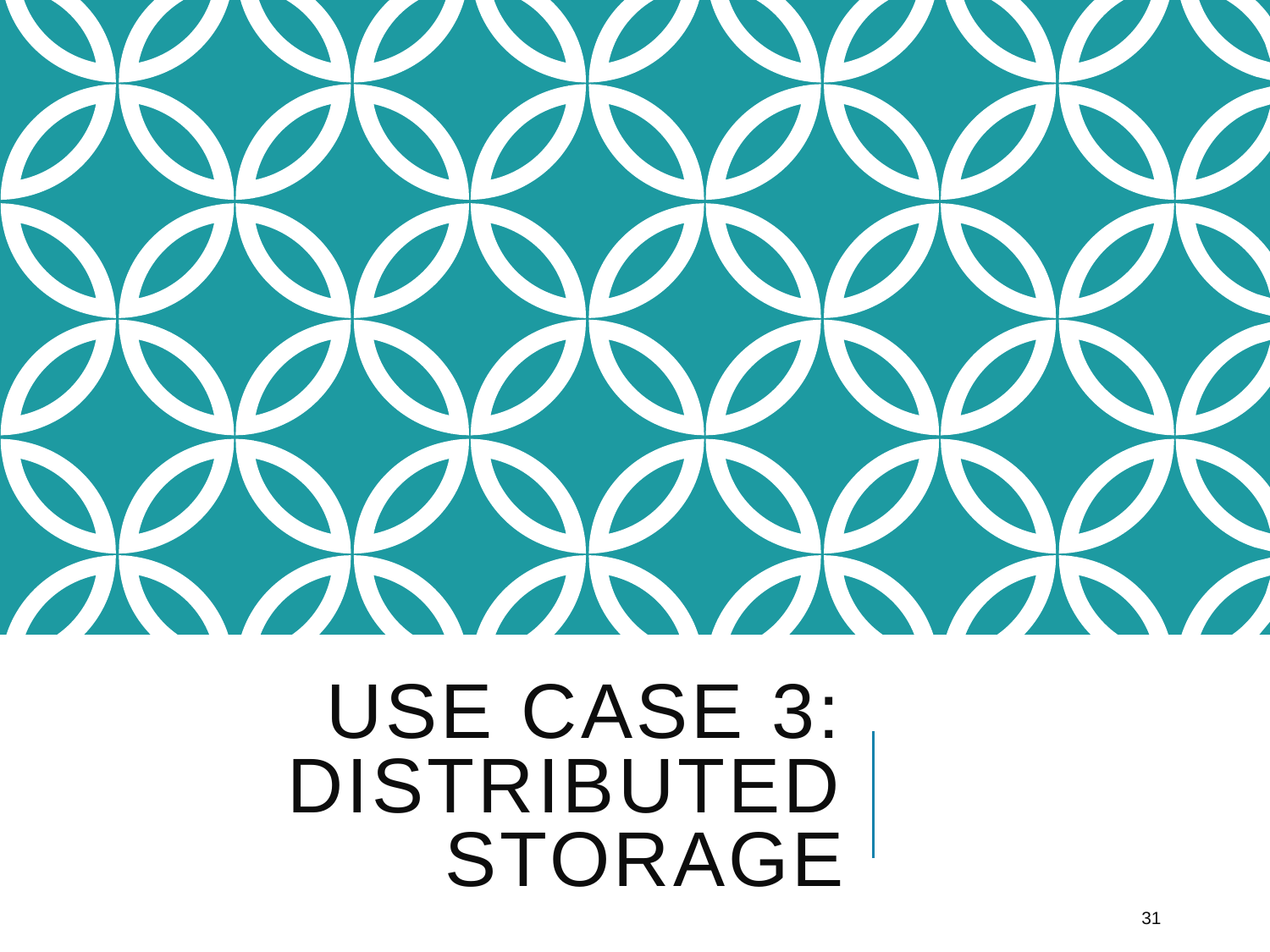

# Use case 3: distributed storage

31